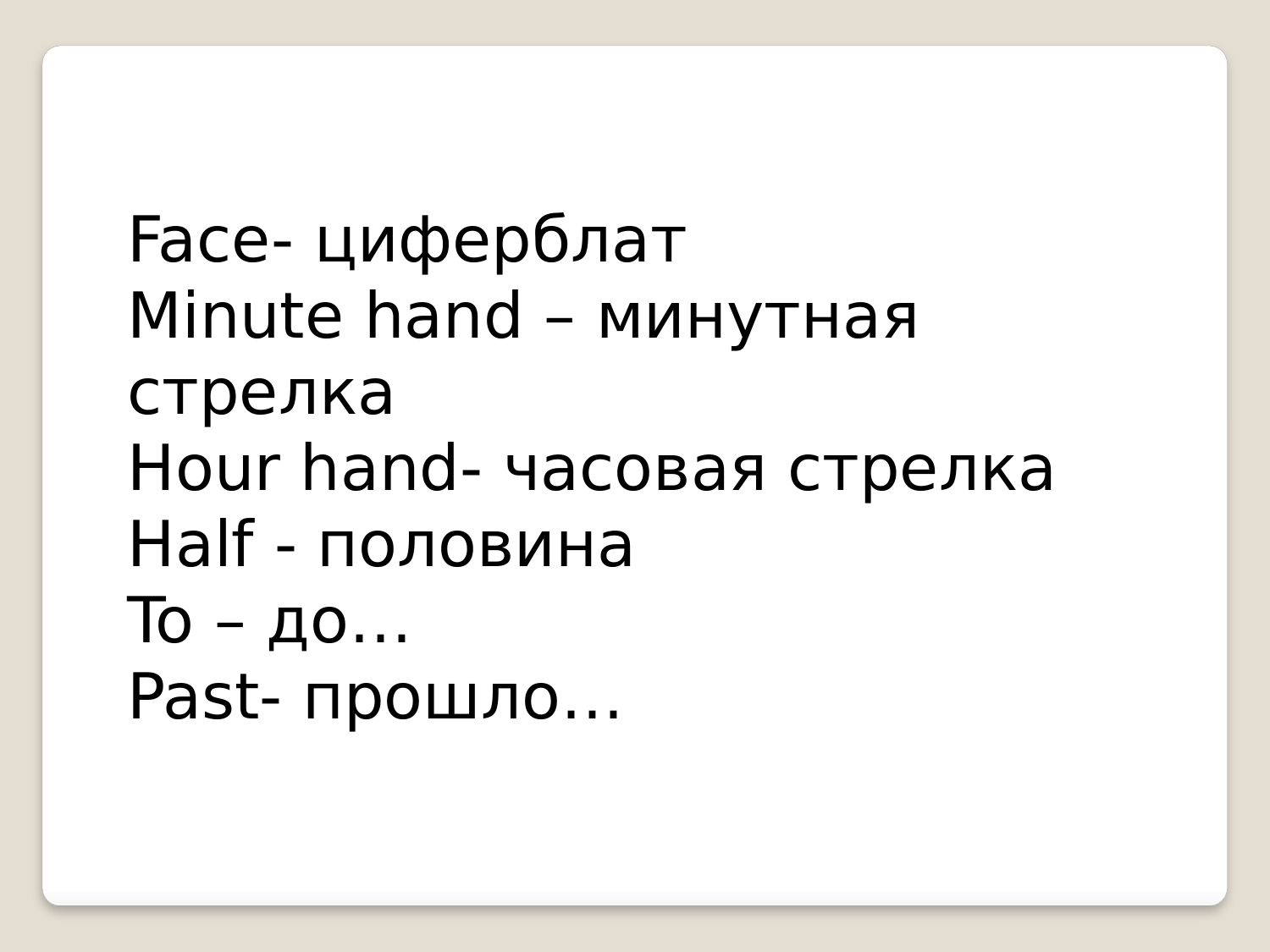

Face- циферблат
Minute hand – минутная стрелка
Hour hand- часовая стрелка
Half - половина
To – до…
Past- прошло…